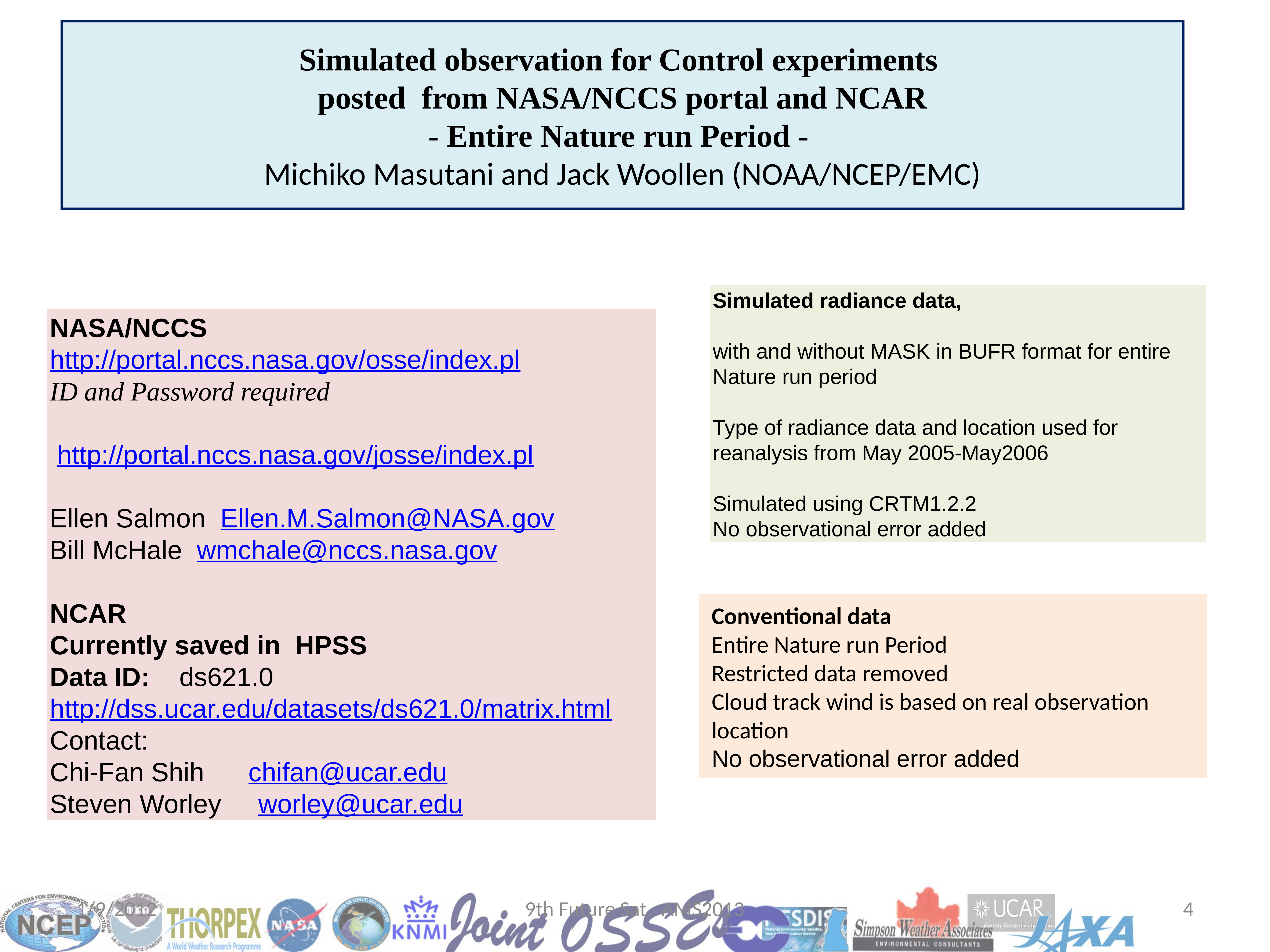

Simulated observation for Control experiments
posted  from NASA/NCCS portal and NCAR
- Entire Nature run Period -
Michiko Masutani and Jack Woollen (NOAA/NCEP/EMC)
Simulated radiance data,

with and without MASK in BUFR format for entire Nature run period

Type of radiance data and location used for reanalysis from May 2005-May2006

Simulated using CRTM1.2.2
No observational error added
NASA/NCCS
http://portal.nccs.nasa.gov/osse/index.pl
ID and Password required

 http://portal.nccs.nasa.gov/josse/index.pl

Ellen Salmon  Ellen.M.Salmon@NASA.gov
Bill McHale  wmchale@nccs.nasa.gov

NCAR
Currently saved in  HPSS
Data ID:    ds621.0
http://dss.ucar.edu/datasets/ds621.0/matrix.html
Contact:
Chi-Fan Shih      chifan@ucar.edu
Steven Worley     worley@ucar.edu
Conventional data
Entire Nature run Period
Restricted data removed
Cloud track wind is based on real observation location
No observational error added
1/9/2012
9th Future Sat.  AMS2013
4